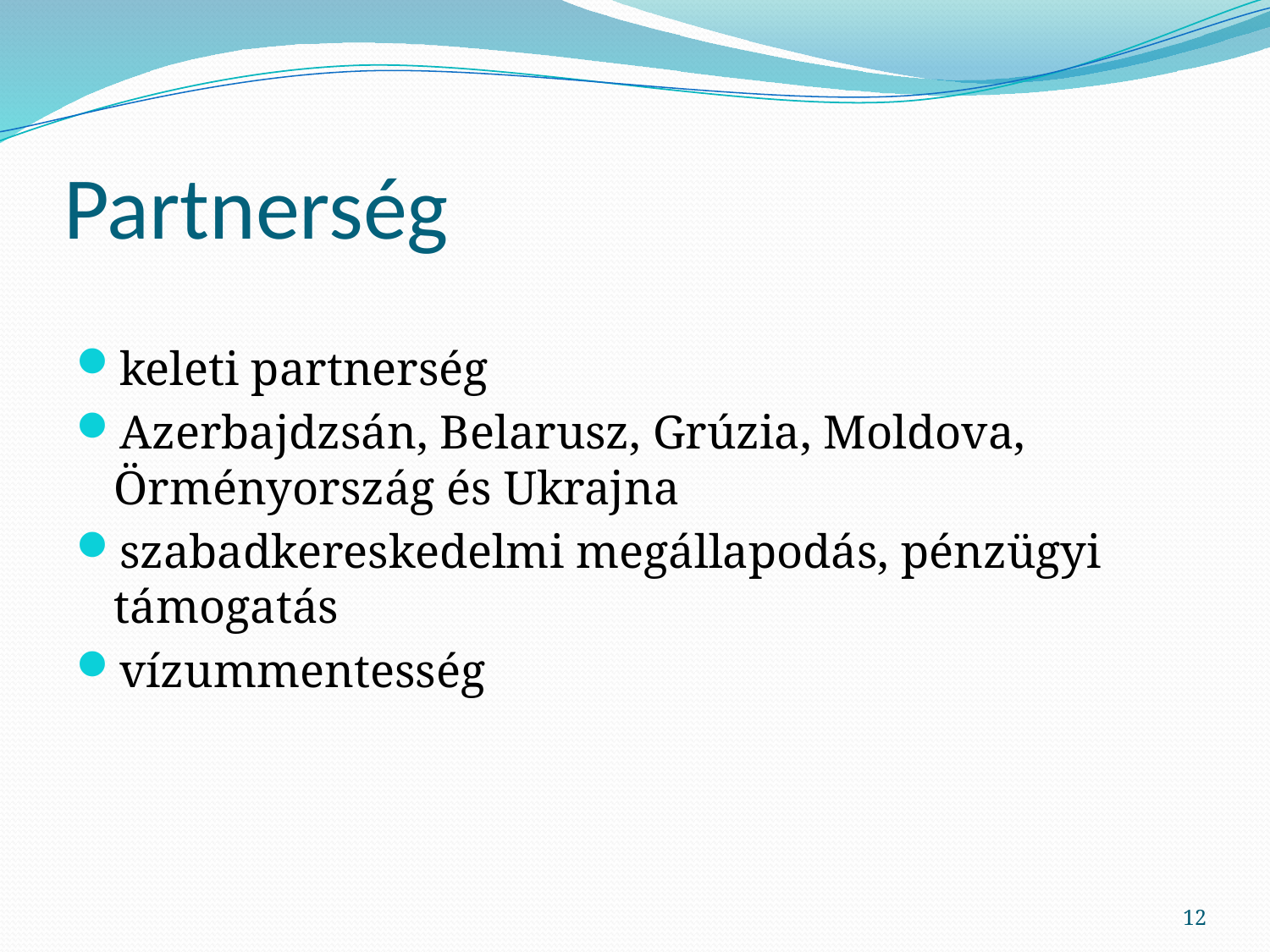

# Partnerség

keleti partnerség
Azerbajdzsán, Belarusz, Grúzia, Moldova, Örményország és Ukrajna
szabadkereskedelmi megállapodás, pénzügyi támogatás
vízummentesség

12